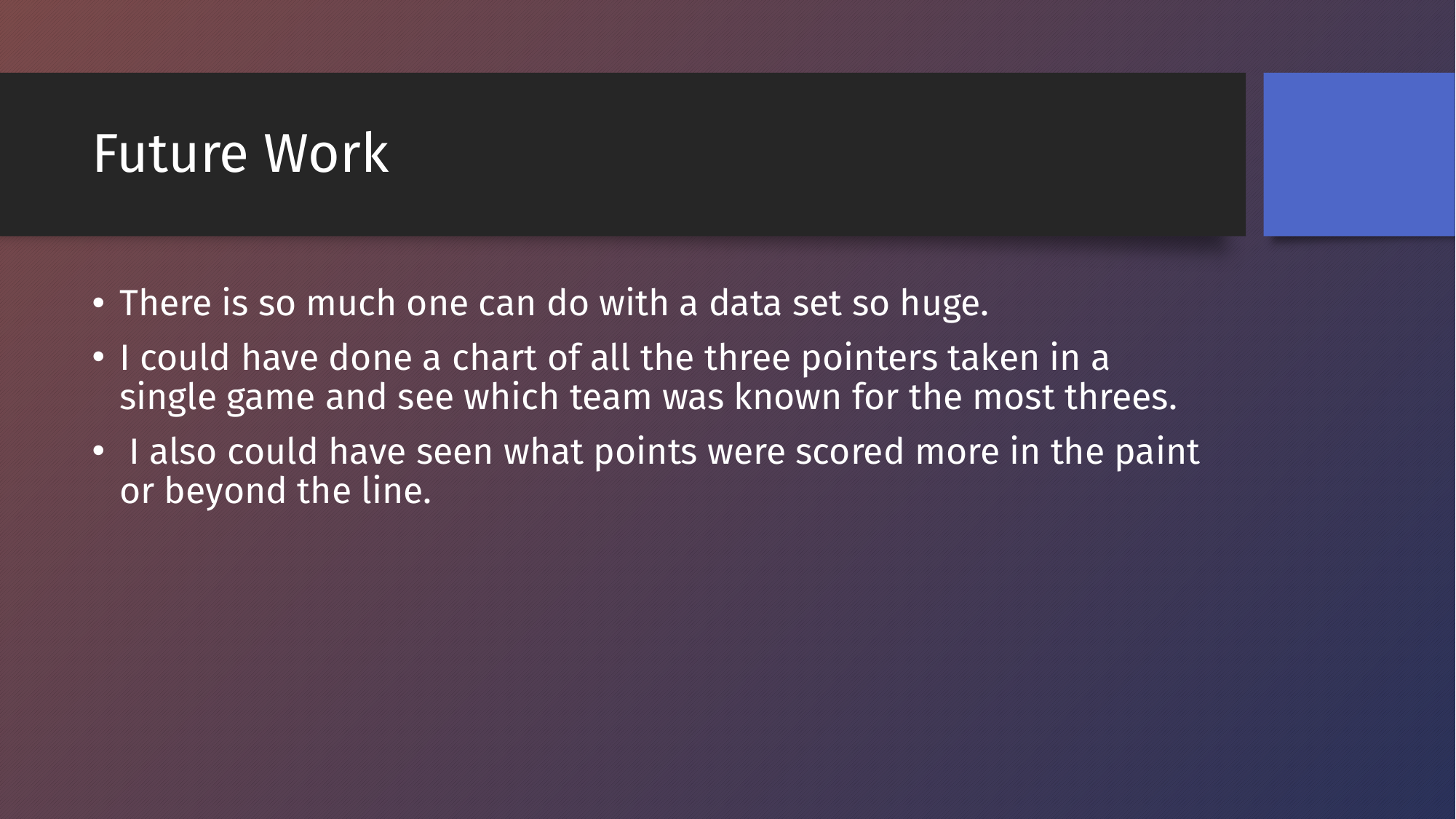

# Future Work
There is so much one can do with a data set so huge.
I could have done a chart of all the three pointers taken in a single game and see which team was known for the most threes.
 I also could have seen what points were scored more in the paint or beyond the line.